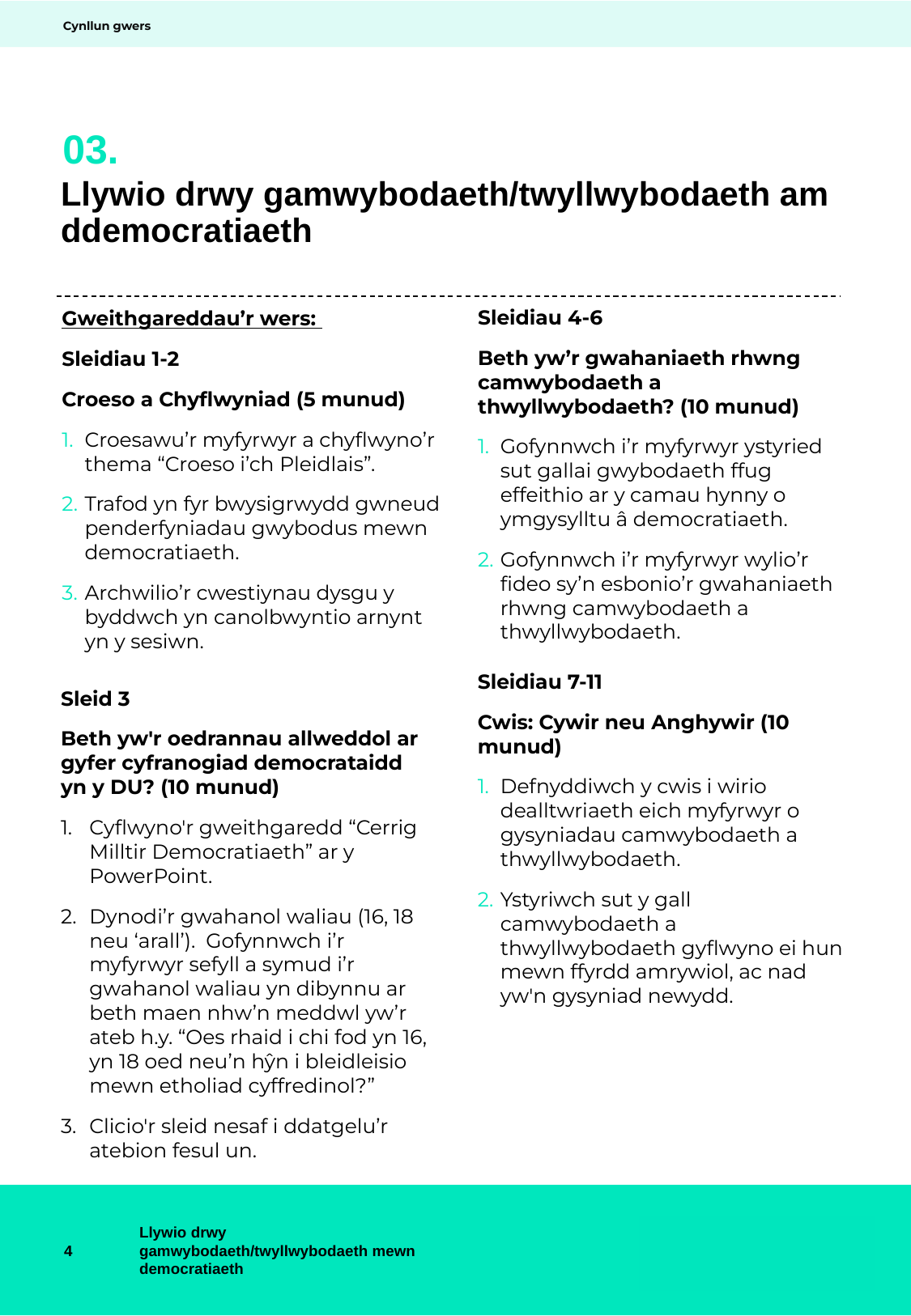

Cynllun gwers
03.
# Llywio drwy gamwybodaeth/twyllwybodaeth am ddemocratiaeth
Sleidiau 4-6
Beth yw’r gwahaniaeth rhwng camwybodaeth a thwyllwybodaeth? (10 munud)
Gofynnwch i’r myfyrwyr ystyried sut gallai gwybodaeth ffug effeithio ar y camau hynny o ymgysylltu â democratiaeth.
Gofynnwch i’r myfyrwyr wylio’r fideo sy’n esbonio’r gwahaniaeth rhwng camwybodaeth a thwyllwybodaeth.
Gweithgareddau’r wers:
Sleidiau 1-2
Croeso a Chyflwyniad (5 munud)
Croesawu’r myfyrwyr a chyflwyno’r thema “Croeso i’ch Pleidlais”.
Trafod yn fyr bwysigrwydd gwneud penderfyniadau gwybodus mewn democratiaeth.
Archwilio’r cwestiynau dysgu y byddwch yn canolbwyntio arnynt yn y sesiwn.

Sleidiau 7-11
Cwis: Cywir neu Anghywir (10 munud)
Defnyddiwch y cwis i wirio dealltwriaeth eich myfyrwyr o gysyniadau camwybodaeth a thwyllwybodaeth.
Ystyriwch sut y gall camwybodaeth a thwyllwybodaeth gyflwyno ei hun mewn ffyrdd amrywiol, ac nad yw'n gysyniad newydd.
Sleid 3
Beth yw'r oedrannau allweddol ar gyfer cyfranogiad democrataidd yn y DU? (10 munud)
Cyflwyno'r gweithgaredd “Cerrig Milltir Democratiaeth” ar y PowerPoint.
Dynodi’r gwahanol waliau (16, 18 neu ‘arall’).  Gofynnwch i’r myfyrwyr sefyll a symud i’r gwahanol waliau yn dibynnu ar beth maen nhw’n meddwl yw’r ateb h.y. “Oes rhaid i chi fod yn 16, yn 18 oed neu’n hŷn i bleidleisio mewn etholiad cyffredinol?”
Clicio'r sleid nesaf i ddatgelu’r atebion fesul un.

4
Llywio drwy gamwybodaeth/twyllwybodaeth mewn democratiaeth